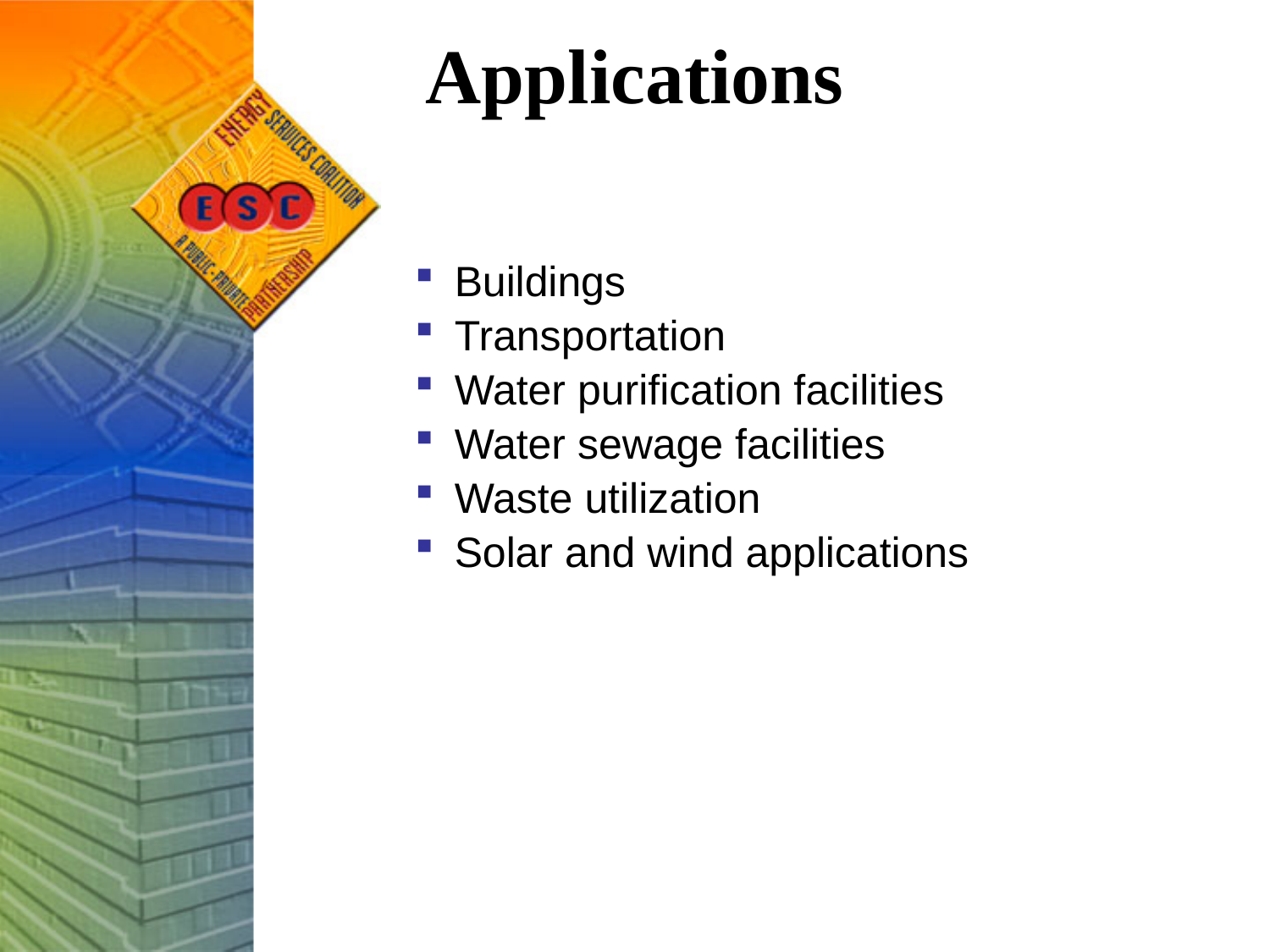

# Applications
Buildings
Transportation
Water purification facilities
Water sewage facilities
Waste utilization
Solar and wind applications